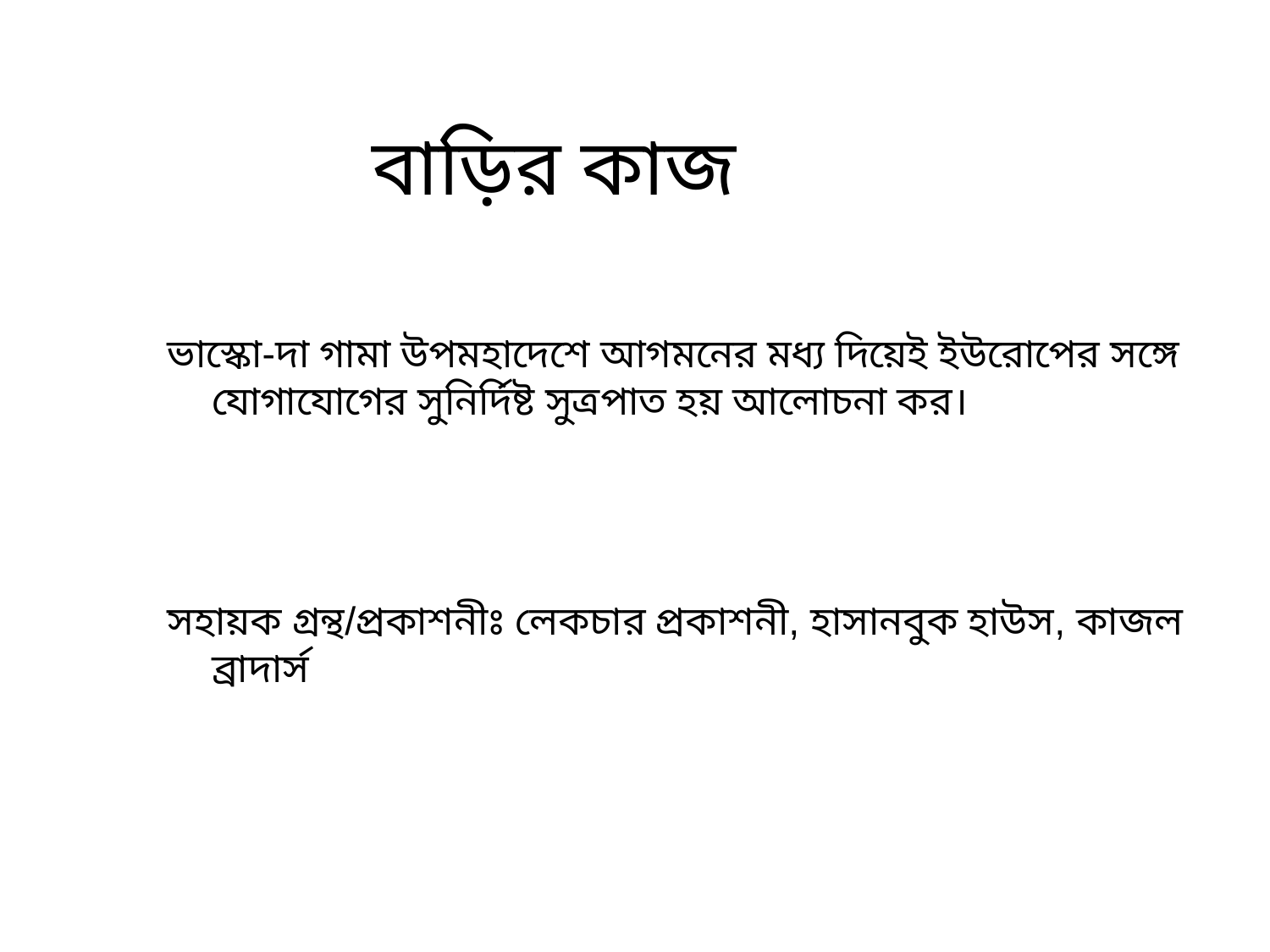

# বাড়ির কাজ
ভাস্কো-দা গামা উপমহাদেশে আগমনের মধ্য দিয়েই ইউরোপের সঙ্গে যোগাযোগের সুনির্দিষ্ট সুত্রপাত হয় আলোচনা কর।

সহায়ক গ্রন্থ/প্রকাশনীঃ লেকচার প্রকাশনী, হাসানবুক হাউস, কাজল ব্রাদার্স